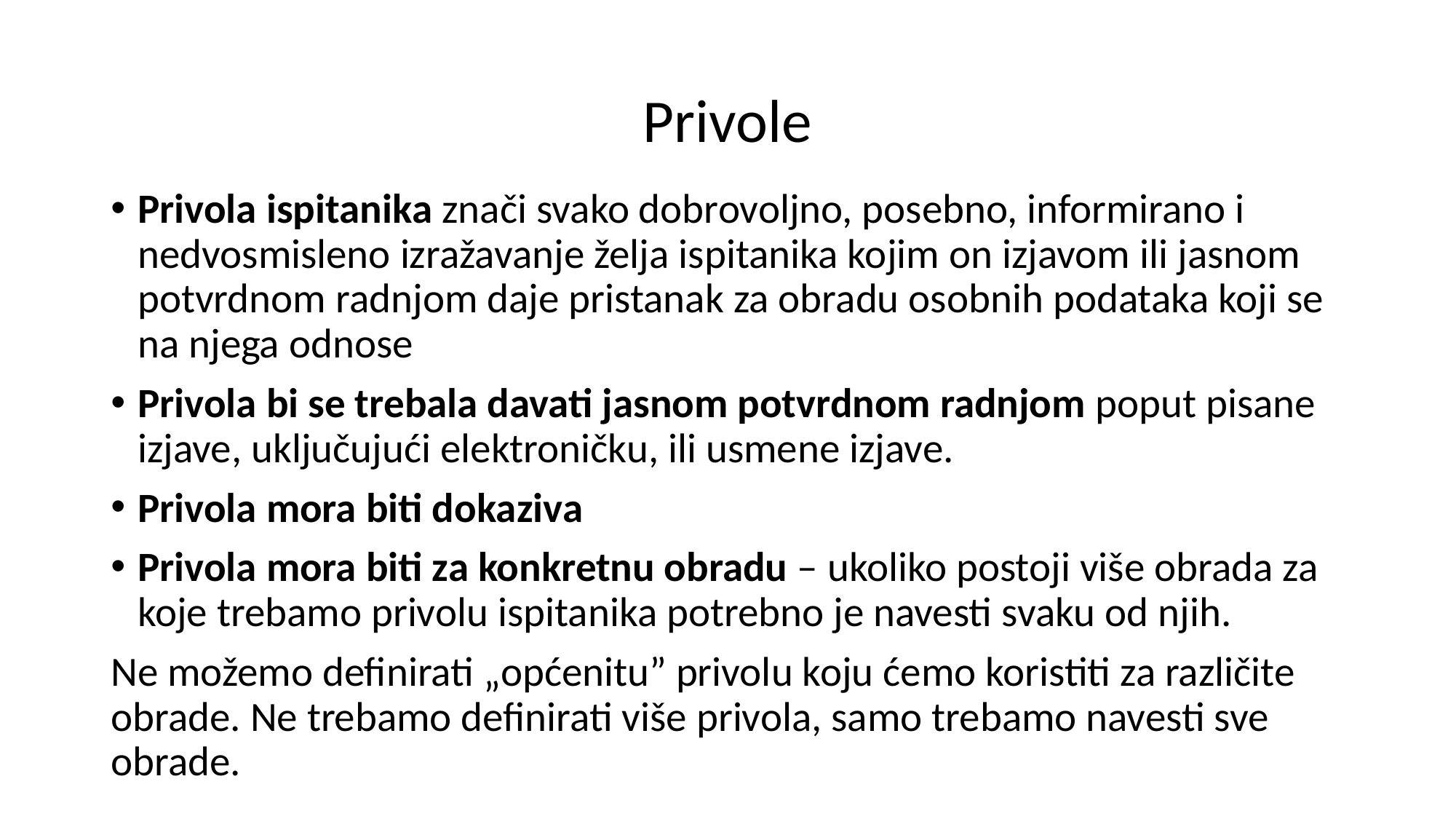

# Privole
Privola ispitanika znači svako dobrovoljno, posebno, informirano i nedvosmisleno izražavanje želja ispitanika kojim on izjavom ili jasnom potvrdnom radnjom daje pristanak za obradu osobnih podataka koji se na njega odnose
Privola bi se trebala davati jasnom potvrdnom radnjom poput pisane izjave, uključujući elektroničku, ili usmene izjave.
Privola mora biti dokaziva
Privola mora biti za konkretnu obradu – ukoliko postoji više obrada za koje trebamo privolu ispitanika potrebno je navesti svaku od njih.
Ne možemo definirati „općenitu” privolu koju ćemo koristiti za različite obrade. Ne trebamo definirati više privola, samo trebamo navesti sve obrade.